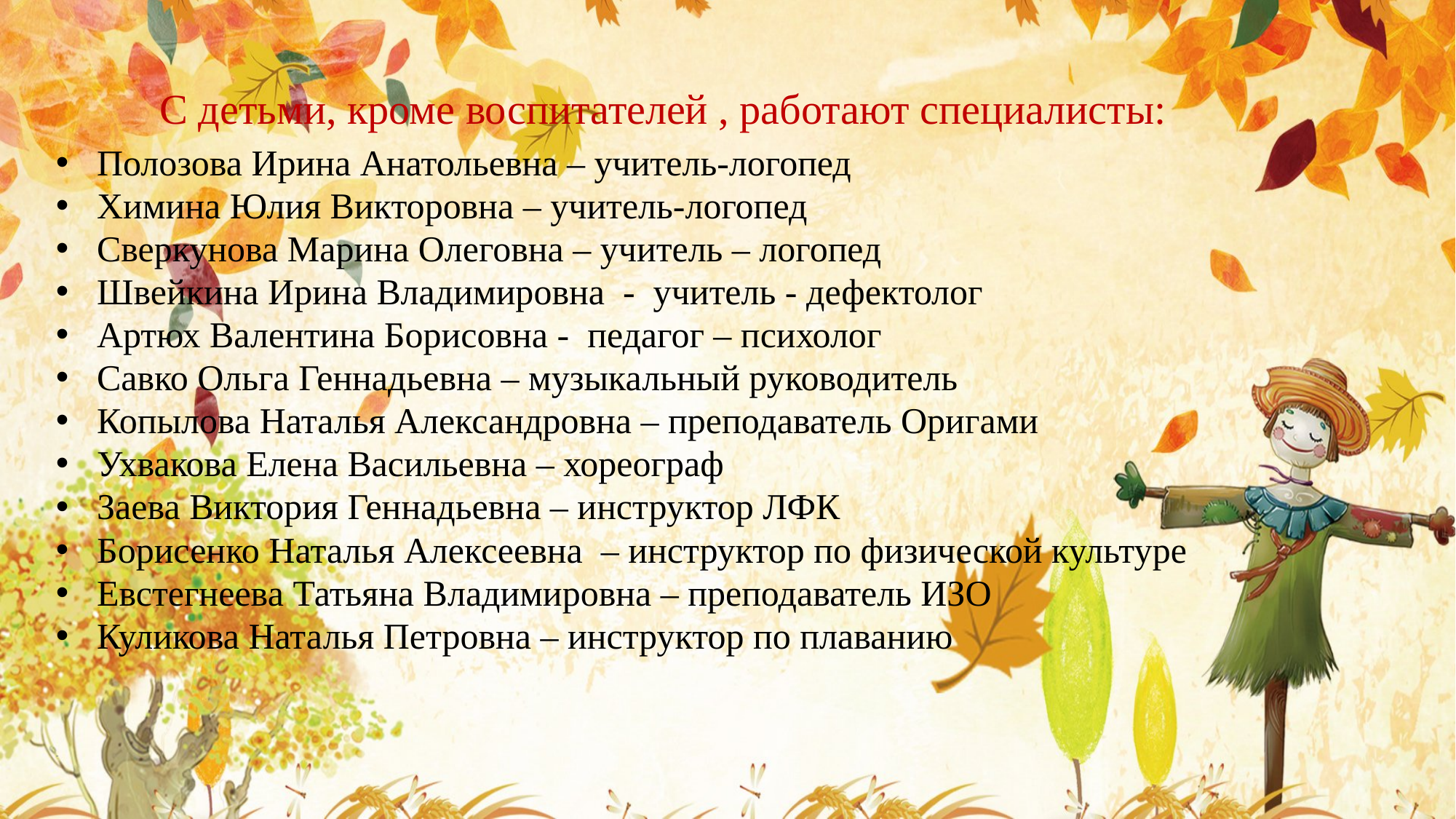

# С детьми, кроме воспитателей , работают специалисты:
Полозова Ирина Анатольевна – учитель-логопед
Химина Юлия Викторовна – учитель-логопед
Сверкунова Марина Олеговна – учитель – логопед
Швейкина Ирина Владимировна  -  учитель - дефектолог
Артюх Валентина Борисовна -  педагог – психолог
Савко Ольга Геннадьевна – музыкальный руководитель
Копылова Наталья Александровна – преподаватель Оригами
Ухвакова Елена Васильевна – хореограф
Заева Виктория Геннадьевна – инструктор ЛФК
Борисенко Наталья Алексеевна  – инструктор по физической культуре
Евстегнеева Татьяна Владимировна – преподаватель ИЗО
Куликова Наталья Петровна – инструктор по плаванию